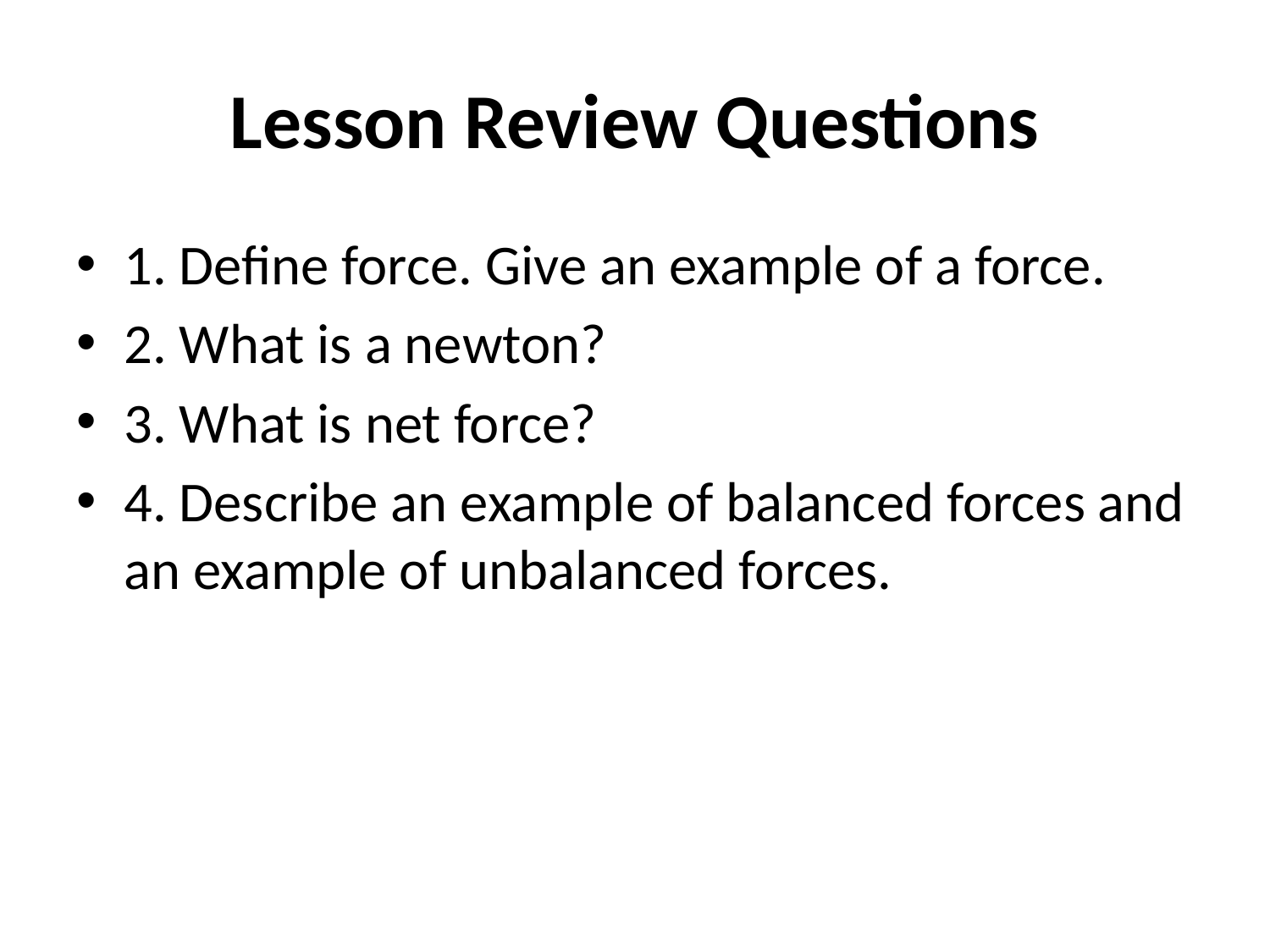

# Lesson Review Questions
1. Define force. Give an example of a force.
2. What is a newton?
3. What is net force?
4. Describe an example of balanced forces and an example of unbalanced forces.